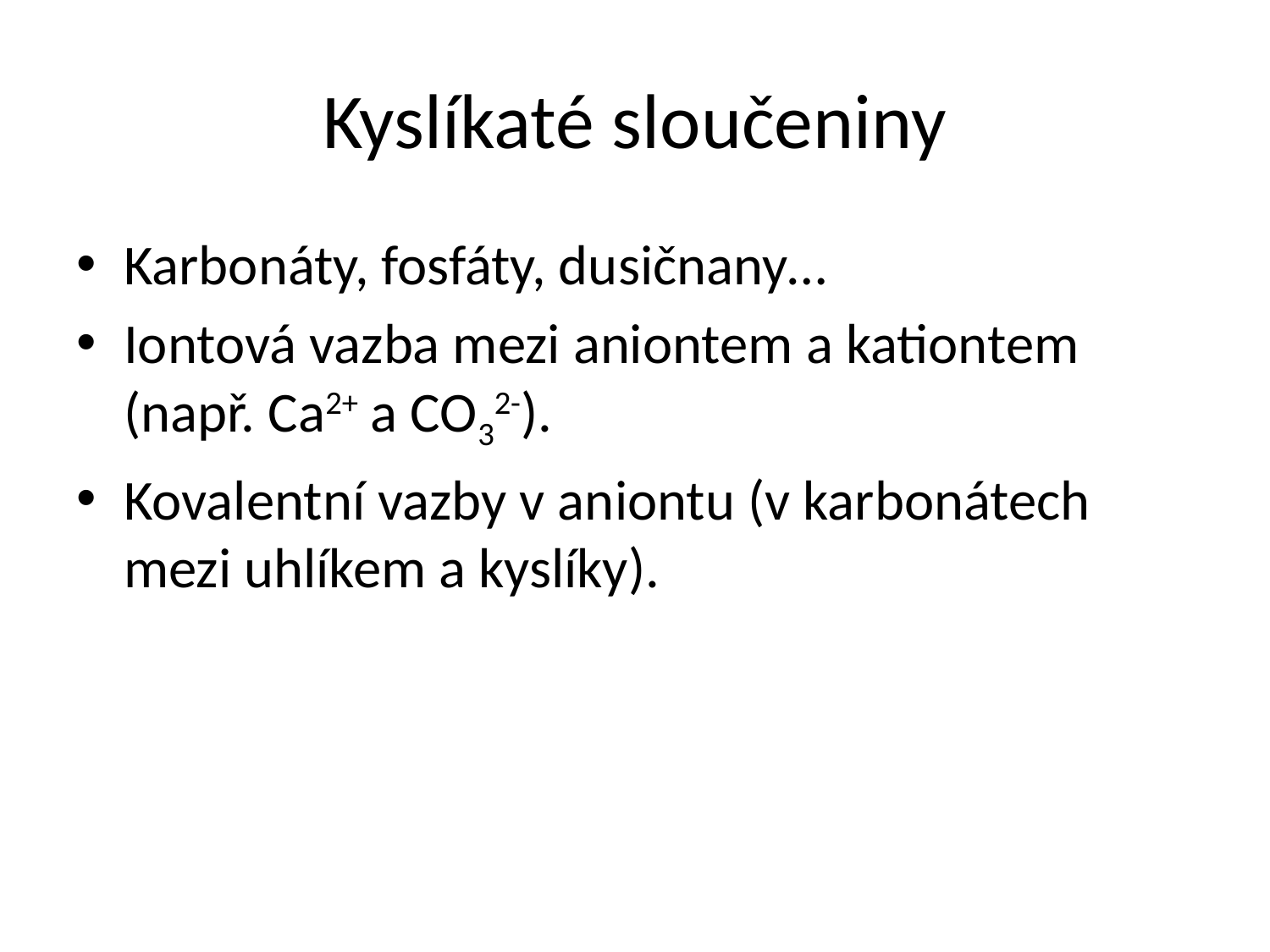

# Kyslíkaté sloučeniny
Karbonáty, fosfáty, dusičnany…
Iontová vazba mezi aniontem a kationtem (např. Ca2+ a CO32-).
Kovalentní vazby v aniontu (v karbonátech mezi uhlíkem a kyslíky).